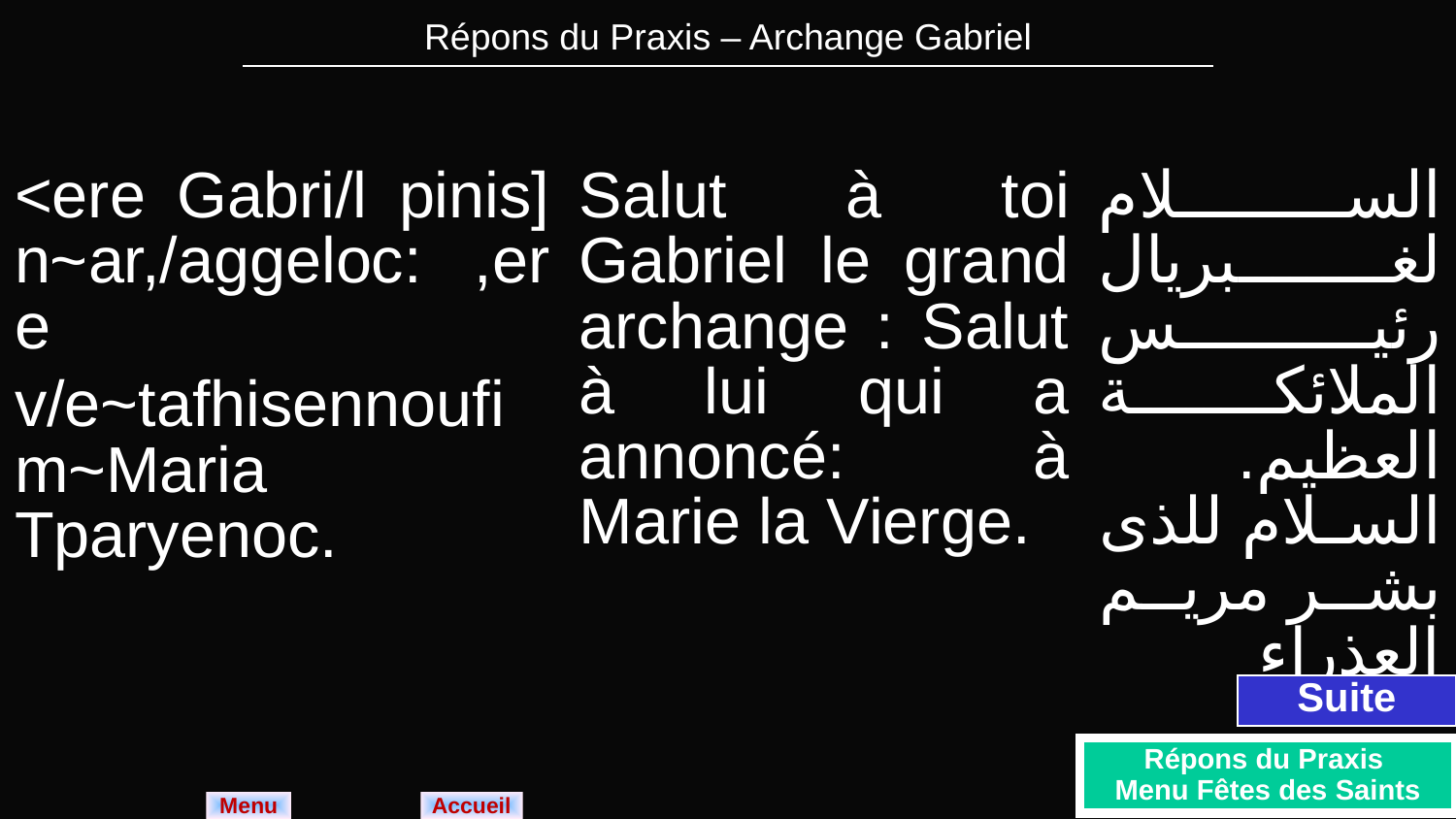

| Répons du Praxis – Archange Gabriel |
| --- |
| <ere Gabri/l pinis] n~ar,/aggeloc: ,ere v/e~tafhisennoufi m~Maria Tparyenoc. | Salut à toi Gabriel le grand archange : Salut à lui qui a annoncé: à Marie la Vierge. | السلام لغبريال رئيس الملائكة العظيم. السلام للذى بشر مريم العذراء |
| --- | --- | --- |
Suite
Répons du Praxis
Menu Fêtes des Saints
Menu